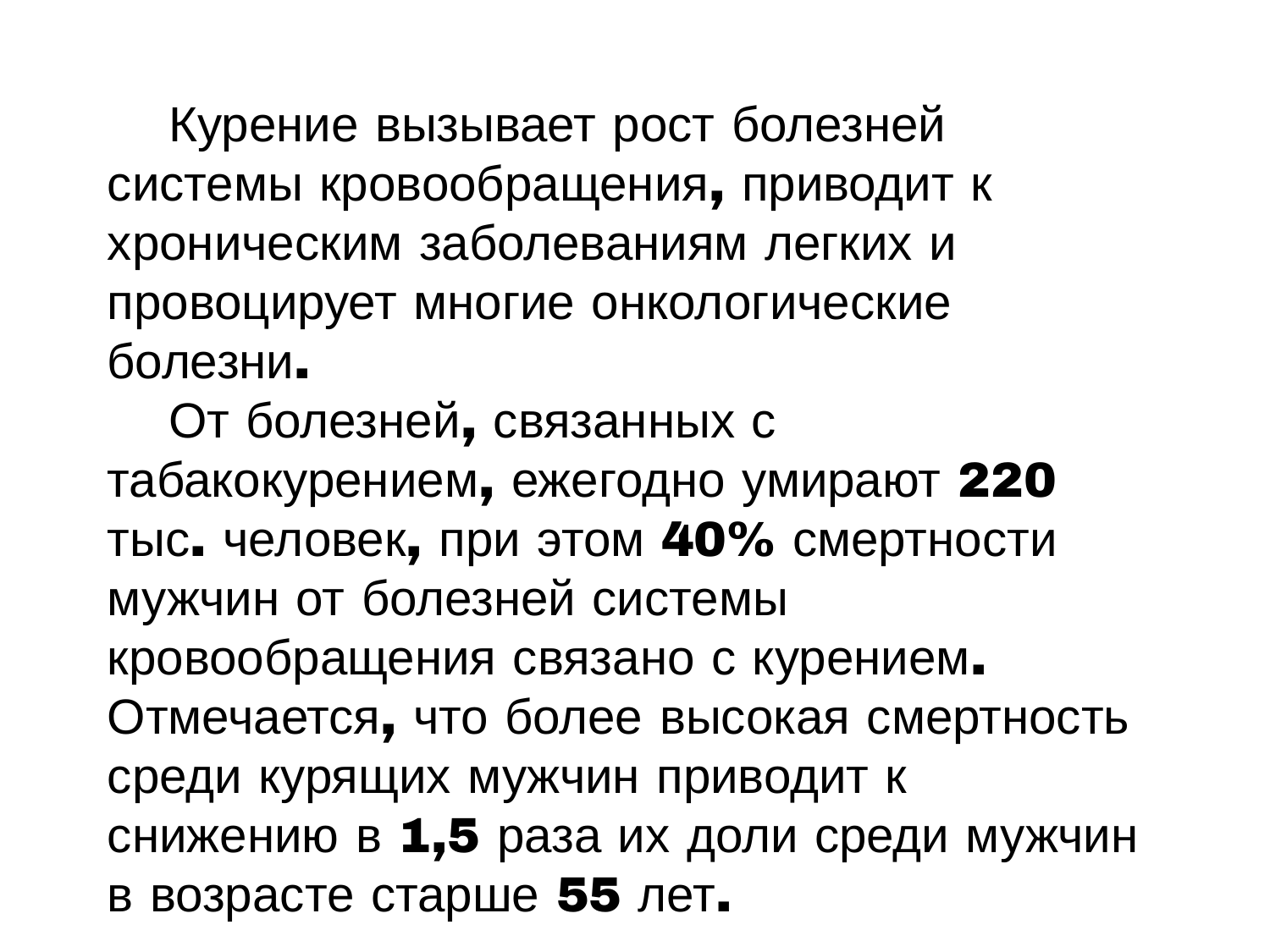

Курение вызывает рост болезней системы кровообращения, приводит к хроническим заболеваниям легких и провоцирует многие онкологические болезни.
От болезней, связанных с табакокурением, ежегодно умирают 220 тыс. человек, при этом 40% смертности мужчин от болезней системы кровообращения связано с курением. Отмечается, что более высокая смертность среди курящих мужчин приводит к снижению в 1,5 раза их доли среди мужчин в возрасте старше 55 лет.